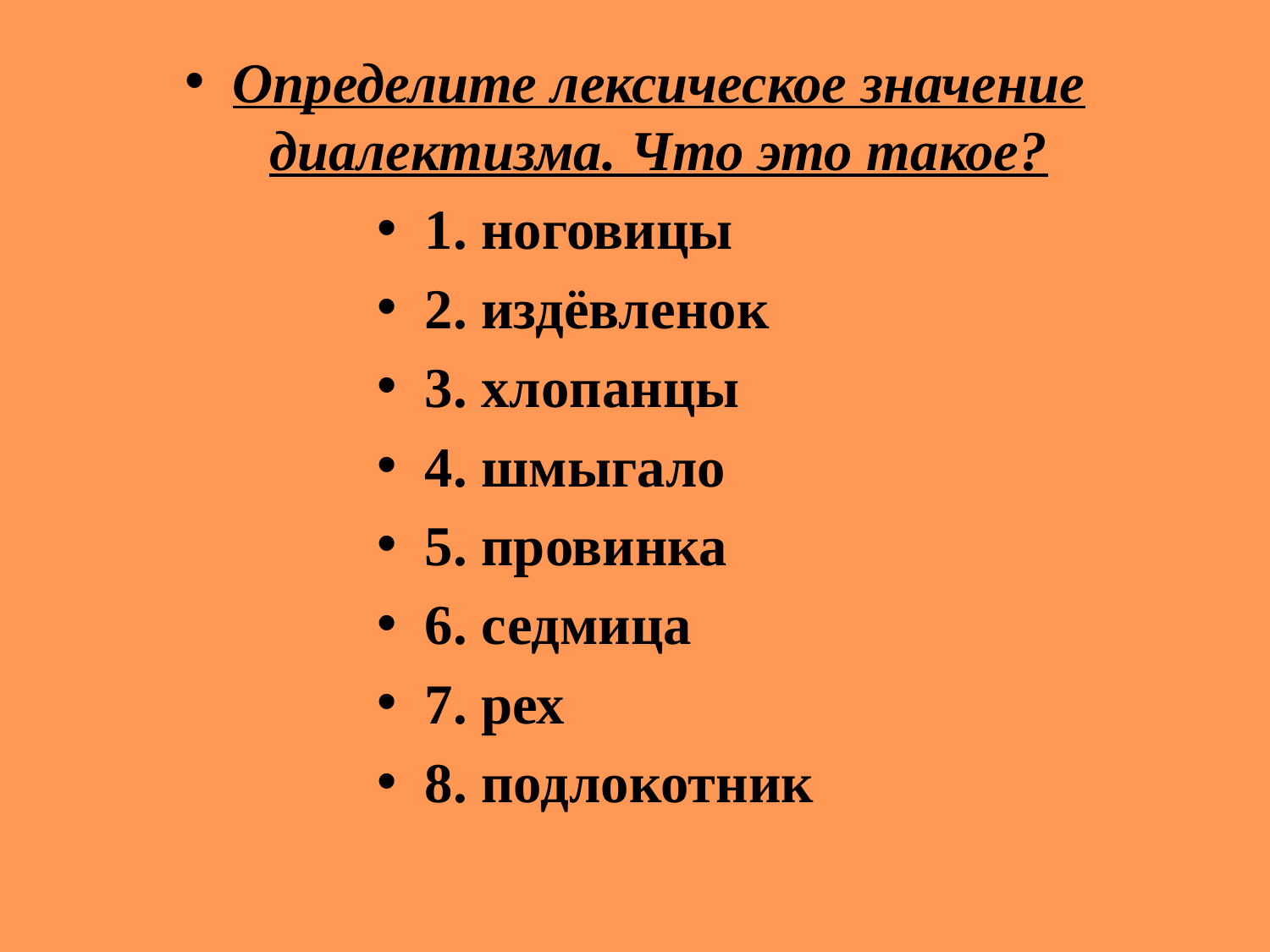

Определите лексическое значение диалектизма. Что это такое?
1. ноговицы
2. издёвленок
3. хлопанцы
4. шмыгало
5. провинка
6. седмица
7. рех
8. подлокотник